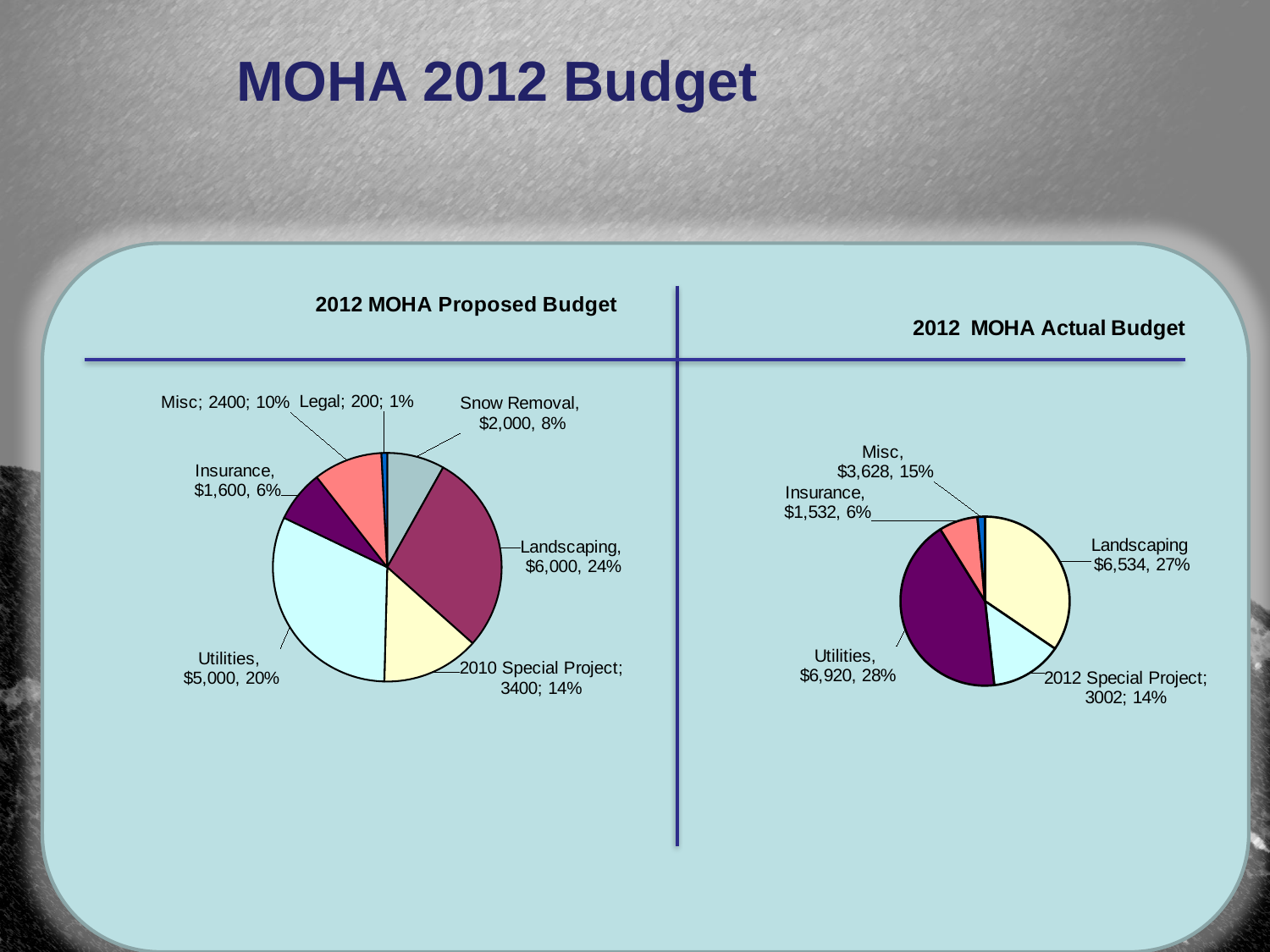

MOHA 2012 Budget

### Chart: 2012  MOHA Actual Budget

| Category |  |  |  |
|---|---|---|---|
|  | None | None | None |
| Snow Removal | 0.0 | None | None |
| Landscaping | 7534.0 | None | None |
| 2012 Special Project | 3002.0 | None | None |
| Utilities | 9364.230000000003 | None | None |
| Insurance | 1621.0 | None | None |
| Misc | 313.9899999999999 | None | None |

### Chart: 2012 MOHA Proposed Budget

| Category |  |  |  |
|---|---|---|---|
| Snow Removal | 2000.0 | None | None |
| Landscaping | 7000.0 | None | None |
| 2010 Special Project | 3400.0 | None | None |
| Utilities | 7800.0 | None | None |
| Insurance | 1800.0 | None | None |
| Misc | 2400.0 | None | None |
| Legal | 200.0 | None | None |